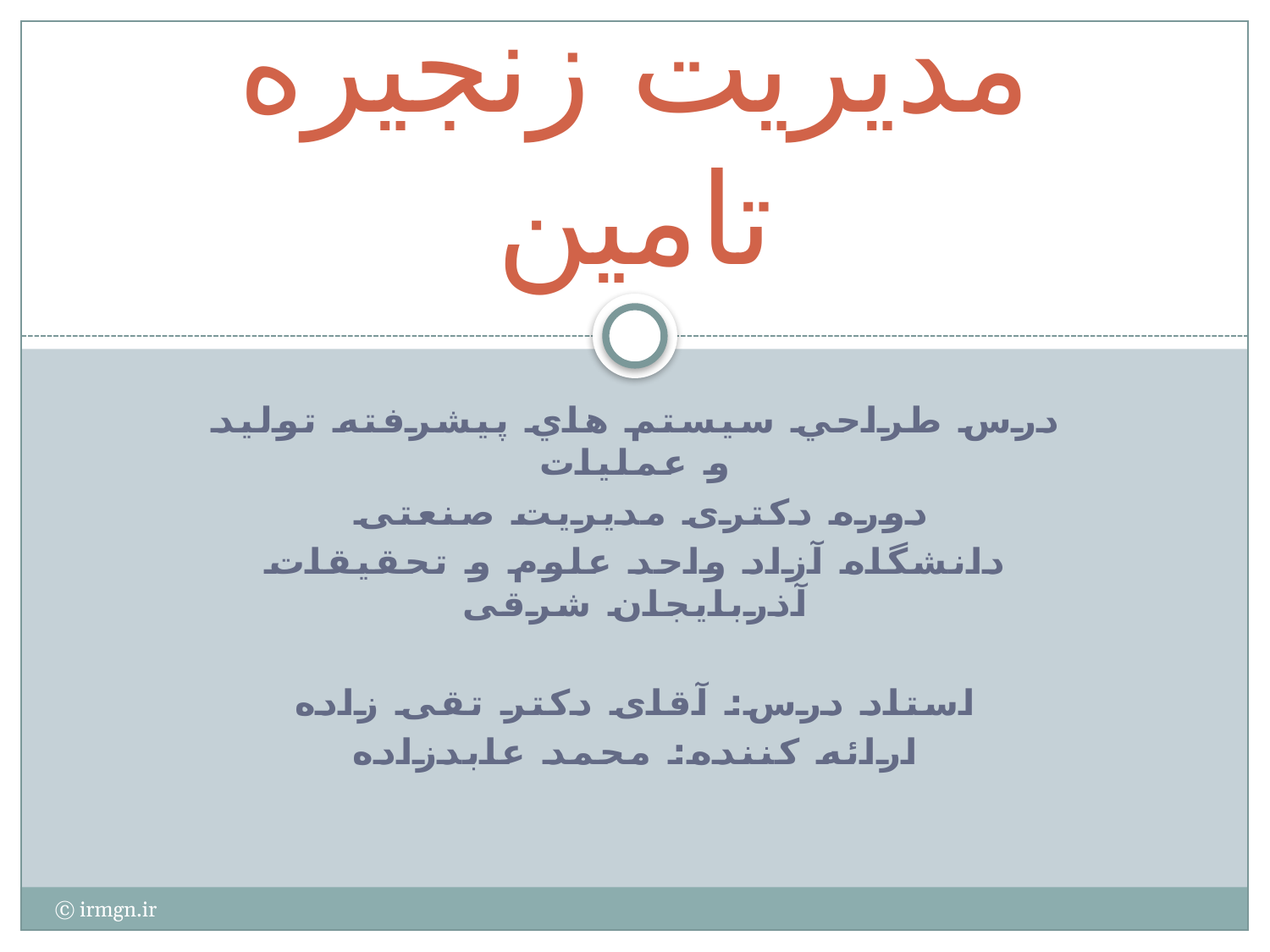

# به نام خدا مدیریت زنجیره تامین
درس طراحي سيستم هاي پيشرفته توليد و عمليات
دوره دکتری مدیریت صنعتی
دانشگاه آزاد واحد علوم و تحقیقات آذربایجان شرقی

استاد درس: آقای دکتر تقی زاده
ارائه کننده: محمد عابدزاده
© irmgn.ir